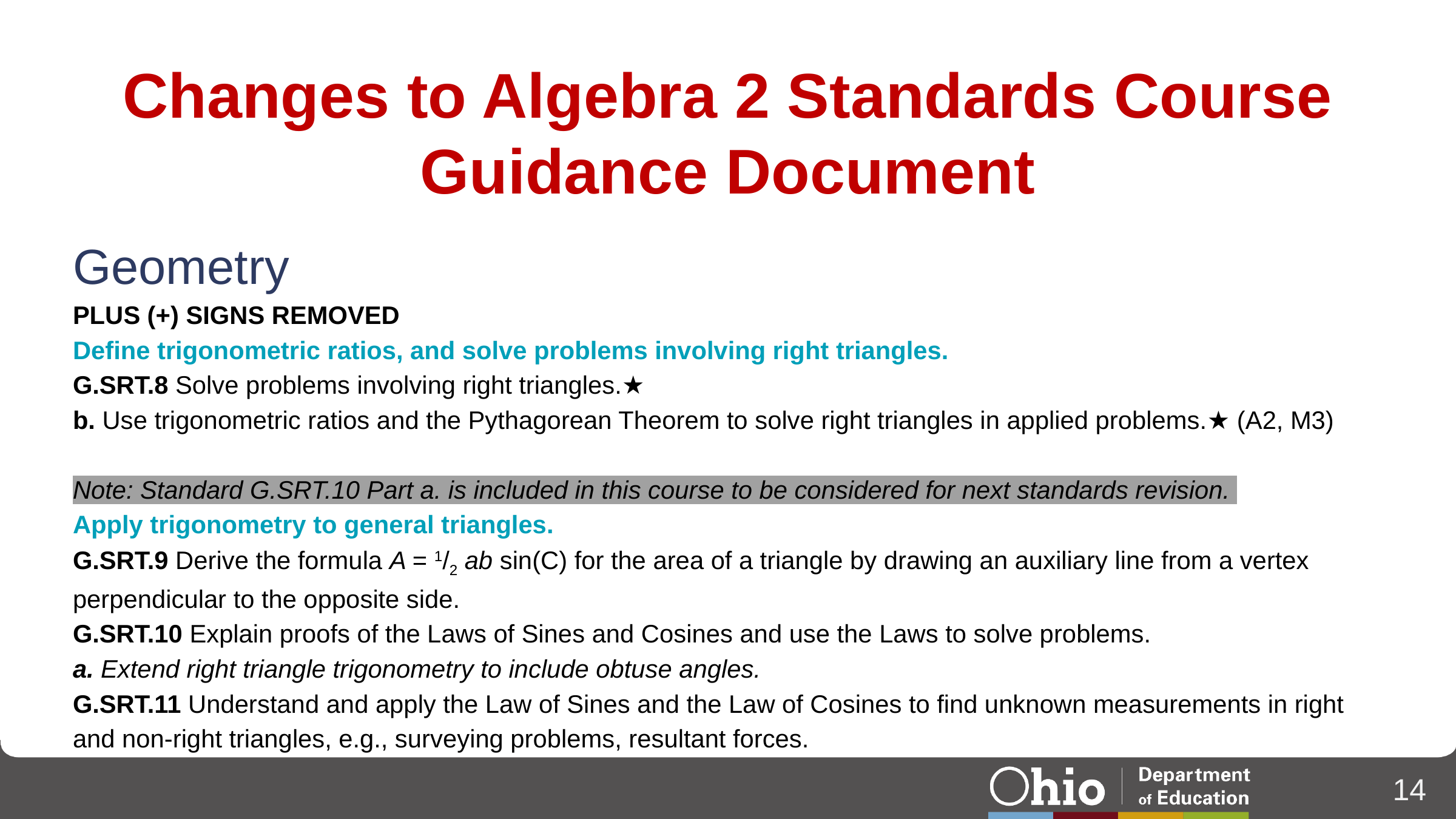

# Changes to Algebra 2 Standards Course Guidance Document
Geometry
Plus (+) Signs Removed
Define trigonometric ratios, and solve problems involving right triangles.
G.SRT.8 Solve problems involving right triangles.★
b. Use trigonometric ratios and the Pythagorean Theorem to solve right triangles in applied problems.★ (A2, M3)

Note: Standard G.SRT.10 Part a. is included in this course to be considered for next standards revision.
Apply trigonometry to general triangles.
G.SRT.9 Derive the formula A = 1/2 ab sin(C) for the area of a triangle by drawing an auxiliary line from a vertex perpendicular to the opposite side.
G.SRT.10 Explain proofs of the Laws of Sines and Cosines and use the Laws to solve problems.
a. Extend right triangle trigonometry to include obtuse angles.
G.SRT.11 Understand and apply the Law of Sines and the Law of Cosines to find unknown measurements in right and non-right triangles, e.g., surveying problems, resultant forces.

14